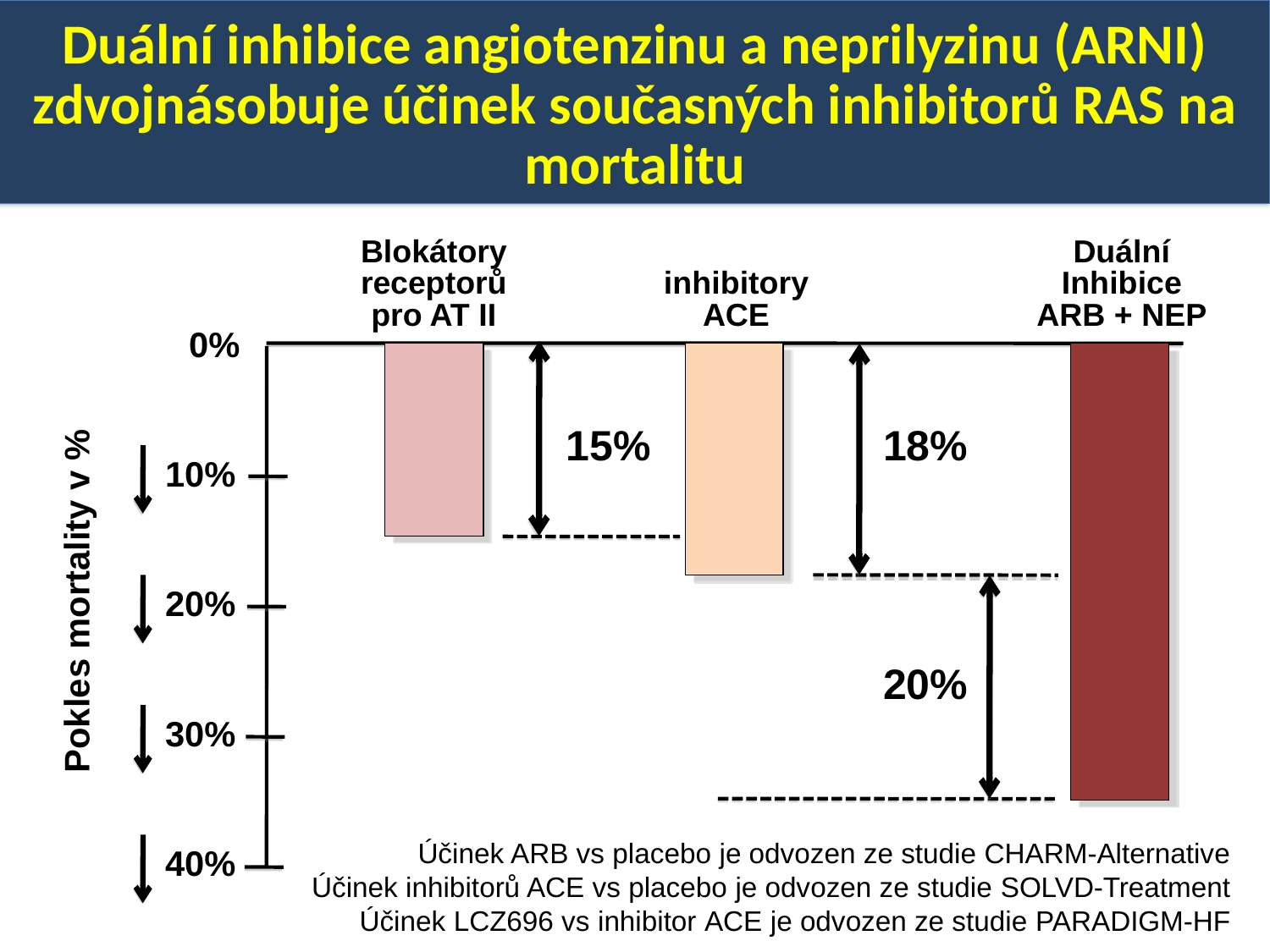

Duální inhibice angiotenzinu a neprilyzinu (ARNI) zdvojnásobuje účinek současných inhibitorů RAS na mortalitu
Blokátory
receptorů
pro AT II
Duální
Inhibice
ARB + NEP
inhibitory
ACE
0%

15%
18%
10%
20%
Pokles mortality v %
20%
30%
Účinek ARB vs placebo je odvozen ze studie CHARM-Alternative
Účinek inhibitorů ACE vs placebo je odvozen ze studie SOLVD-Treatment
Účinek LCZ696 vs inhibitor ACE je odvozen ze studie PARADIGM-HF
40%